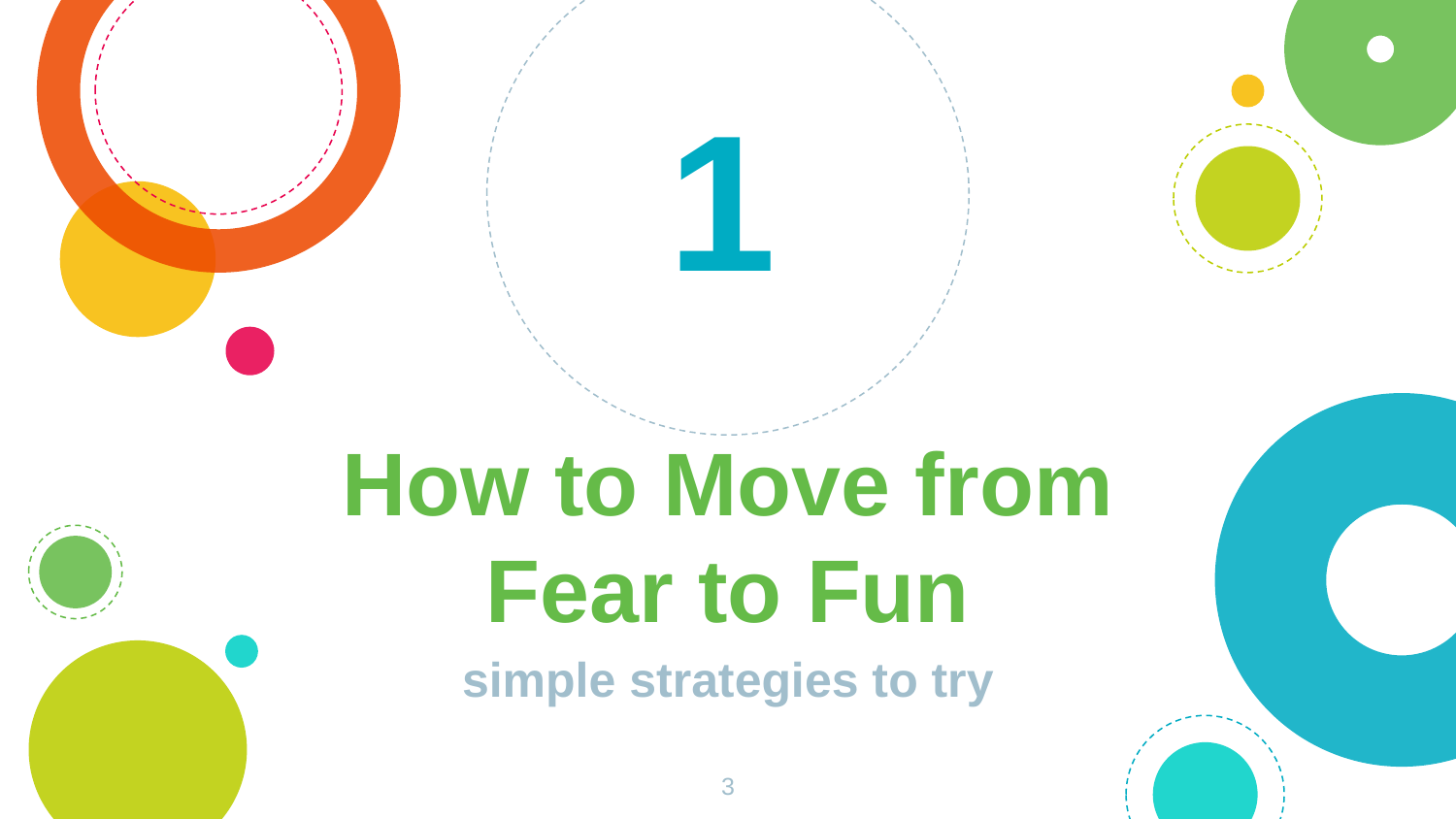

1
# How to Move from Fear to Fun
simple strategies to try
3